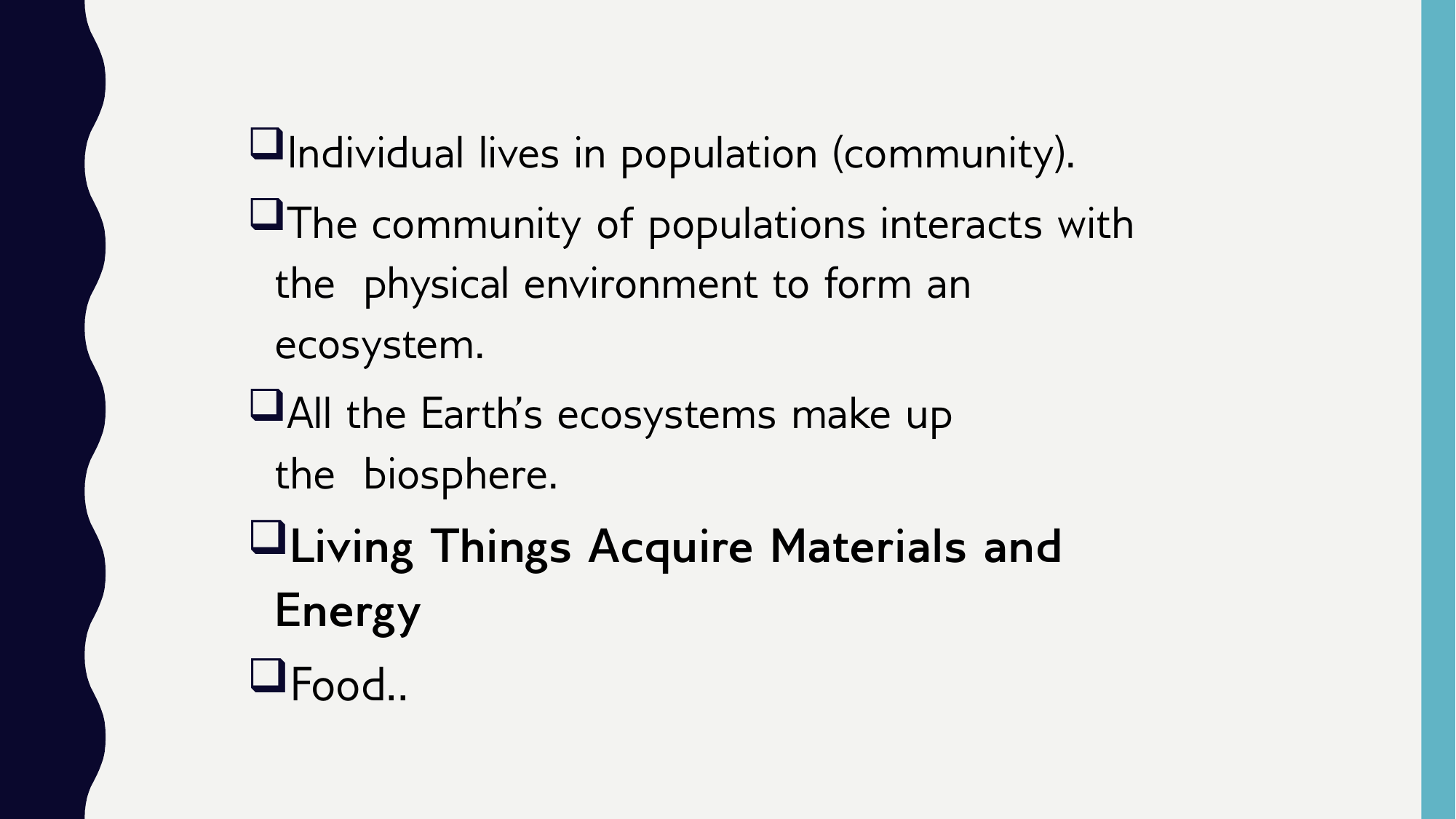

Individual lives in population (community).
The community of populations interacts with the  physical environment to form an ecosystem.
All the Earth’s ecosystems make up the  biosphere.
Living Things Acquire Materials and  Energy
Food..